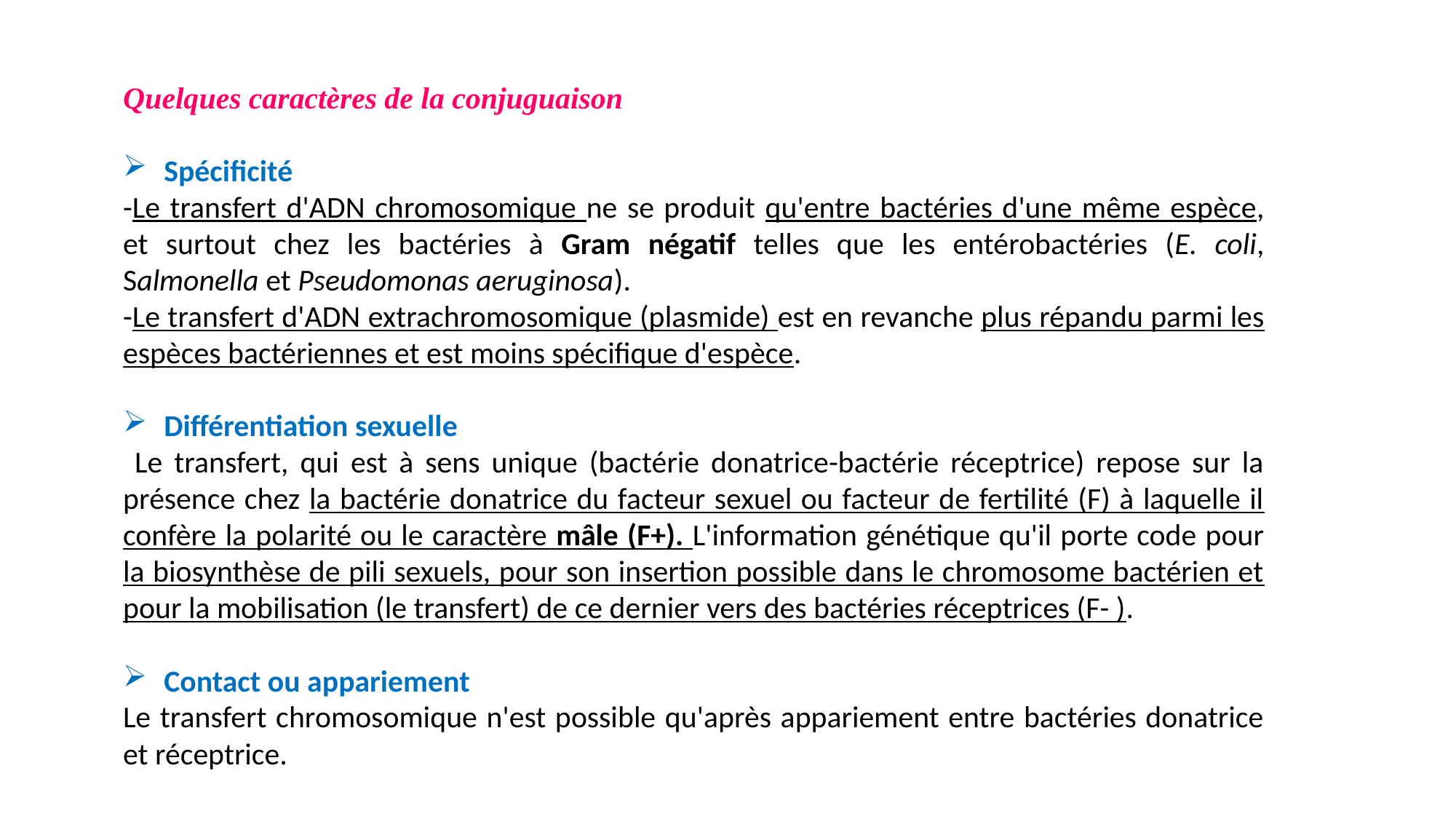

Quelques caractères de la conjuguaison

Spécificité
-Le transfert d'ADN chromosomique ne se produit qu'entre bactéries d'une même espèce, et surtout chez les bactéries à Gram négatif telles que les entérobactéries (E. coli, Salmonella et Pseudomonas aeruginosa).
-Le transfert d'ADN extrachromosomique (plasmide) est en revanche plus répandu parmi les espèces bactériennes et est moins spécifique d'espèce.

Différentiation sexuelle
 Le transfert, qui est à sens unique (bactérie donatrice-bactérie réceptrice) repose sur la présence chez la bactérie donatrice du facteur sexuel ou facteur de fertilité (F) à laquelle il confère la polarité ou le caractère mâle (F+). L'information génétique qu'il porte code pour la biosynthèse de pili sexuels, pour son insertion possible dans le chromosome bactérien et pour la mobilisation (le transfert) de ce dernier vers des bactéries réceptrices (F- ).

Contact ou appariement
Le transfert chromosomique n'est possible qu'après appariement entre bactéries donatrice et réceptrice.